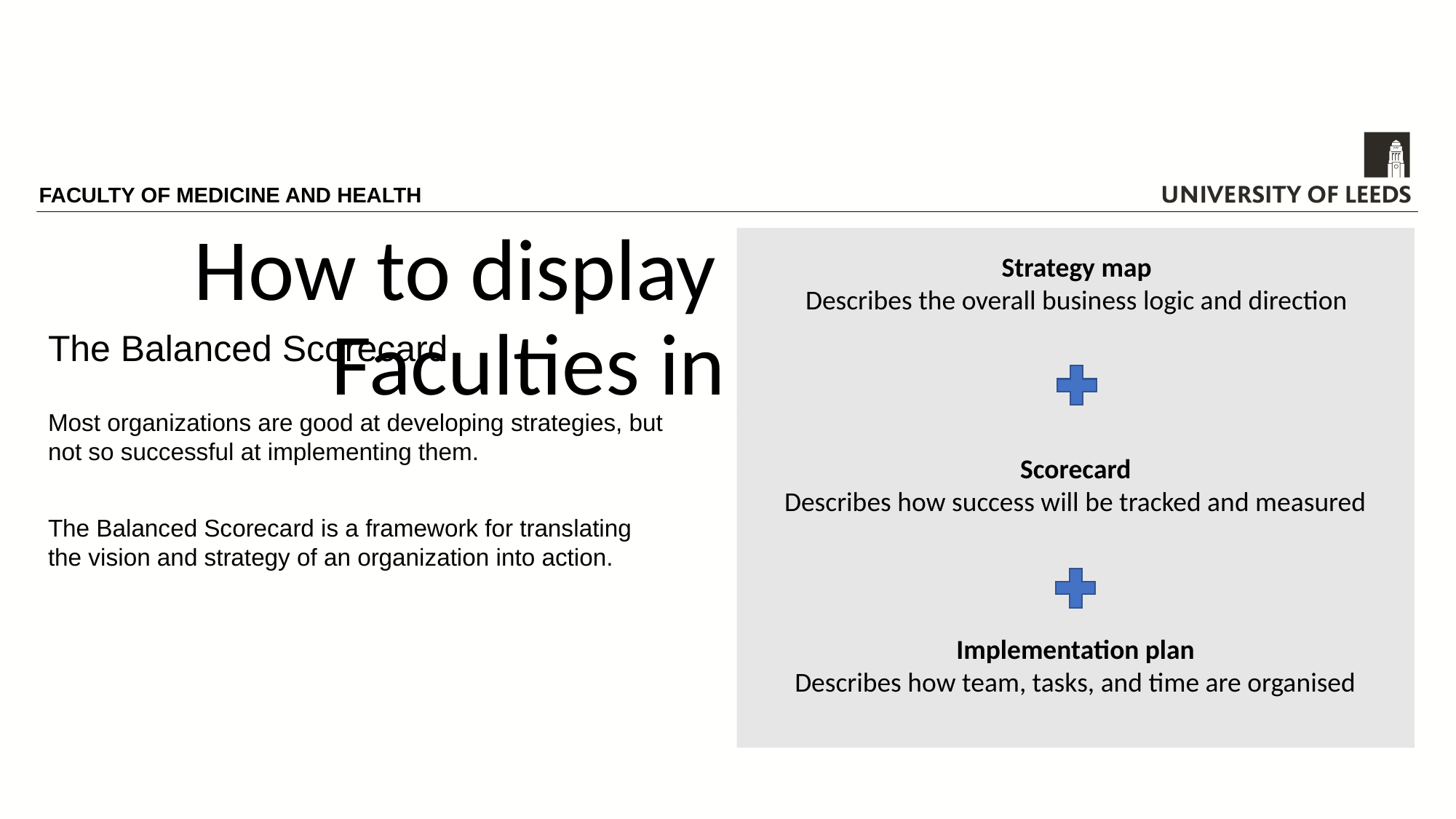

# How to display schools and/or Faculties in your slides
FACULTY OF MEDICINE AND HEALTH
The Balanced Scorecard

Most organizations are good at developing strategies, but not so successful at implementing them.

The Balanced Scorecard is a framework for translating the vision and strategy of an organization into action.

Strategy map
Describes the overall business logic and direction

Scorecard
Describes how success will be tracked and measured

Implementation plan
Describes how team, tasks, and time are organised